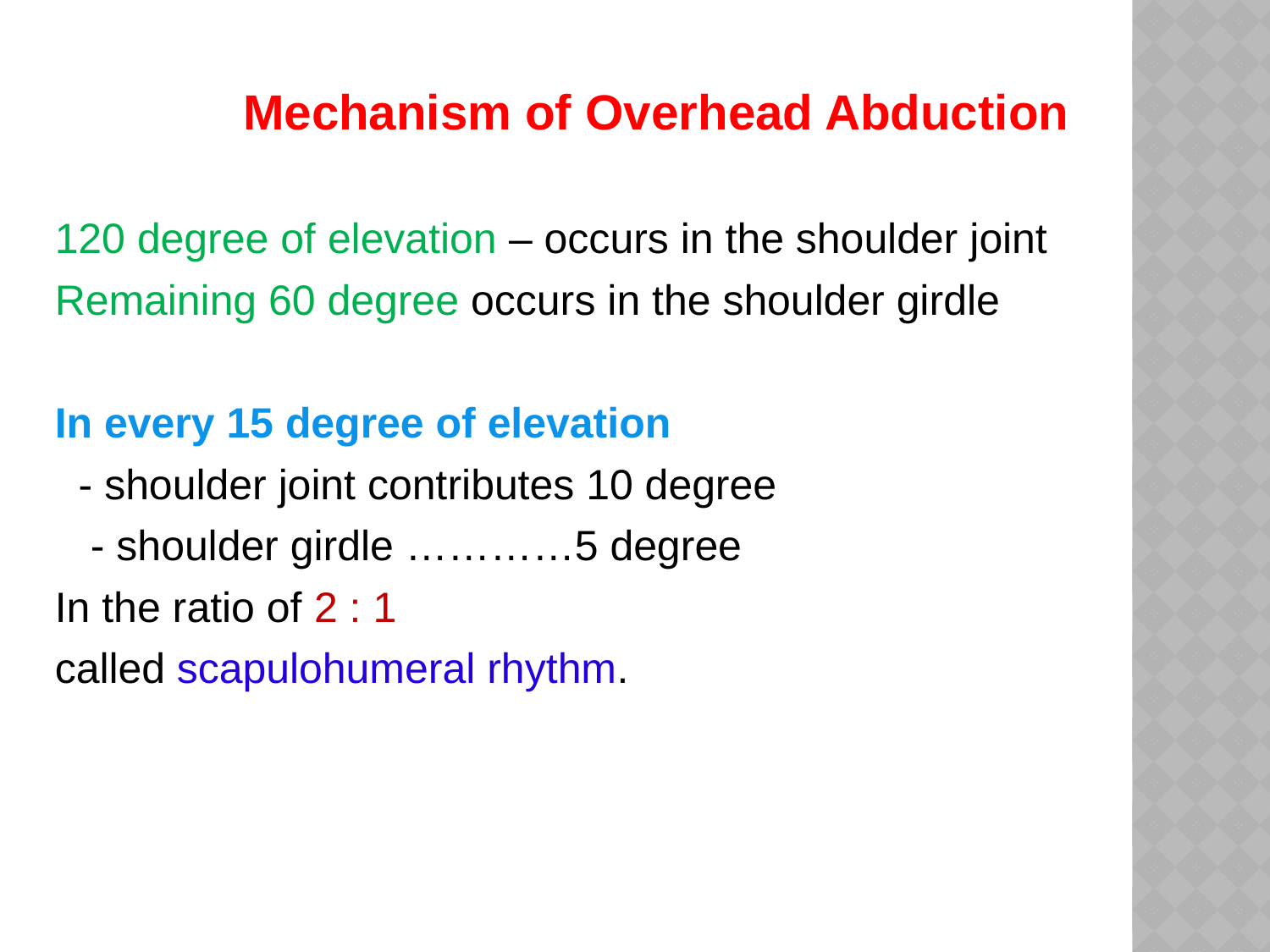

Mechanism of Overhead Abduction

120 degree of elevation – occurs in the shoulder joint
Remaining 60 degree occurs in the shoulder girdle

In every 15 degree of elevation
  - shoulder joint contributes 10 degree
   - shoulder girdle …………5 degree
In the ratio of 2 : 1
called scapulohumeral rhythm.